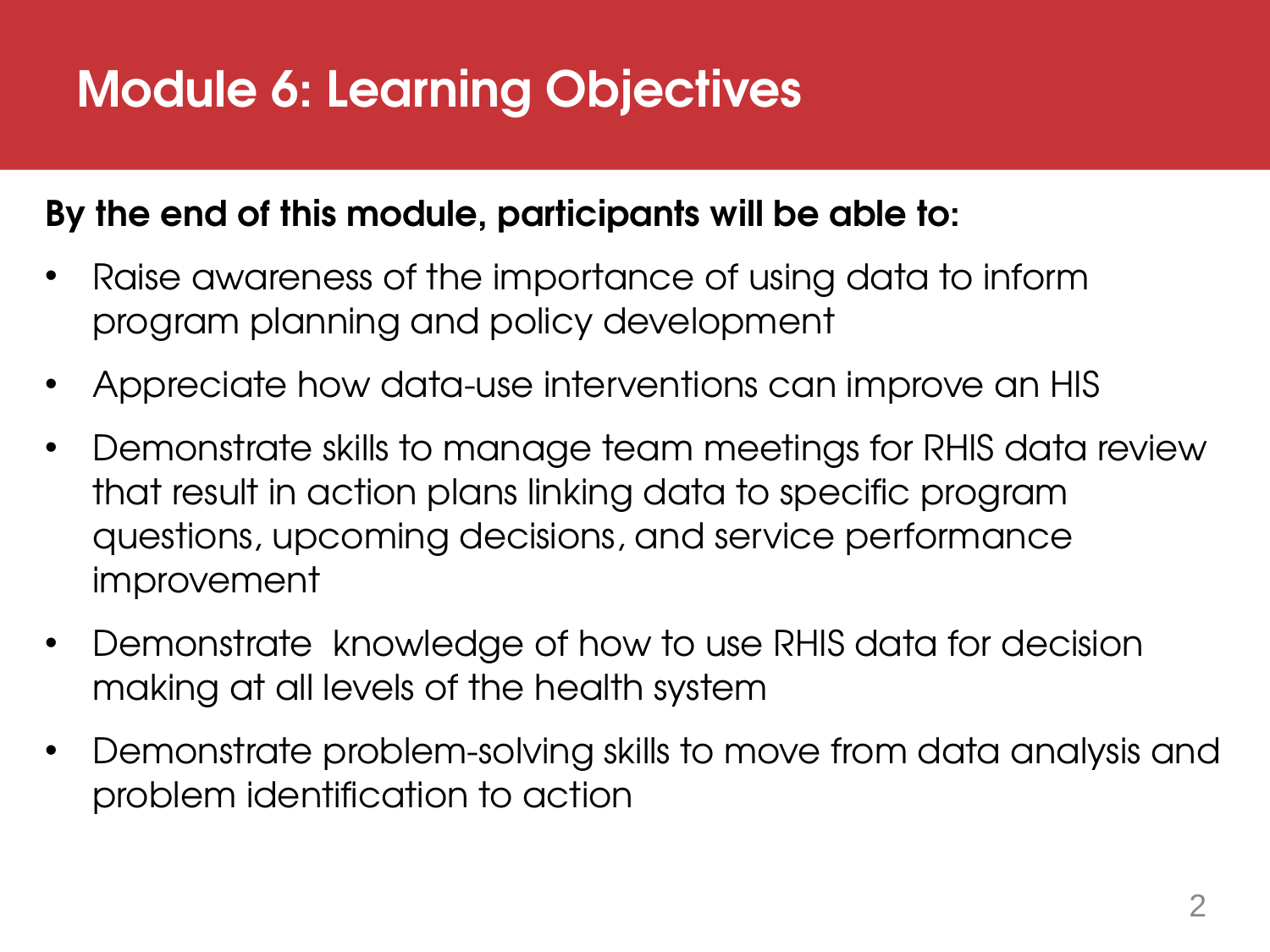

# Module 6: Learning Objectives
By the end of this module, participants will be able to:
Raise awareness of the importance of using data to inform program planning and policy development
Appreciate how data-use interventions can improve an HIS
Demonstrate skills to manage team meetings for RHIS data review  that result in action plans linking data to specific program questions, upcoming decisions, and service performance improvement
Demonstrate  knowledge of how to use RHIS data for decision making at all levels of the health system
Demonstrate problem-solving skills to move from data analysis and problem identification to action
2